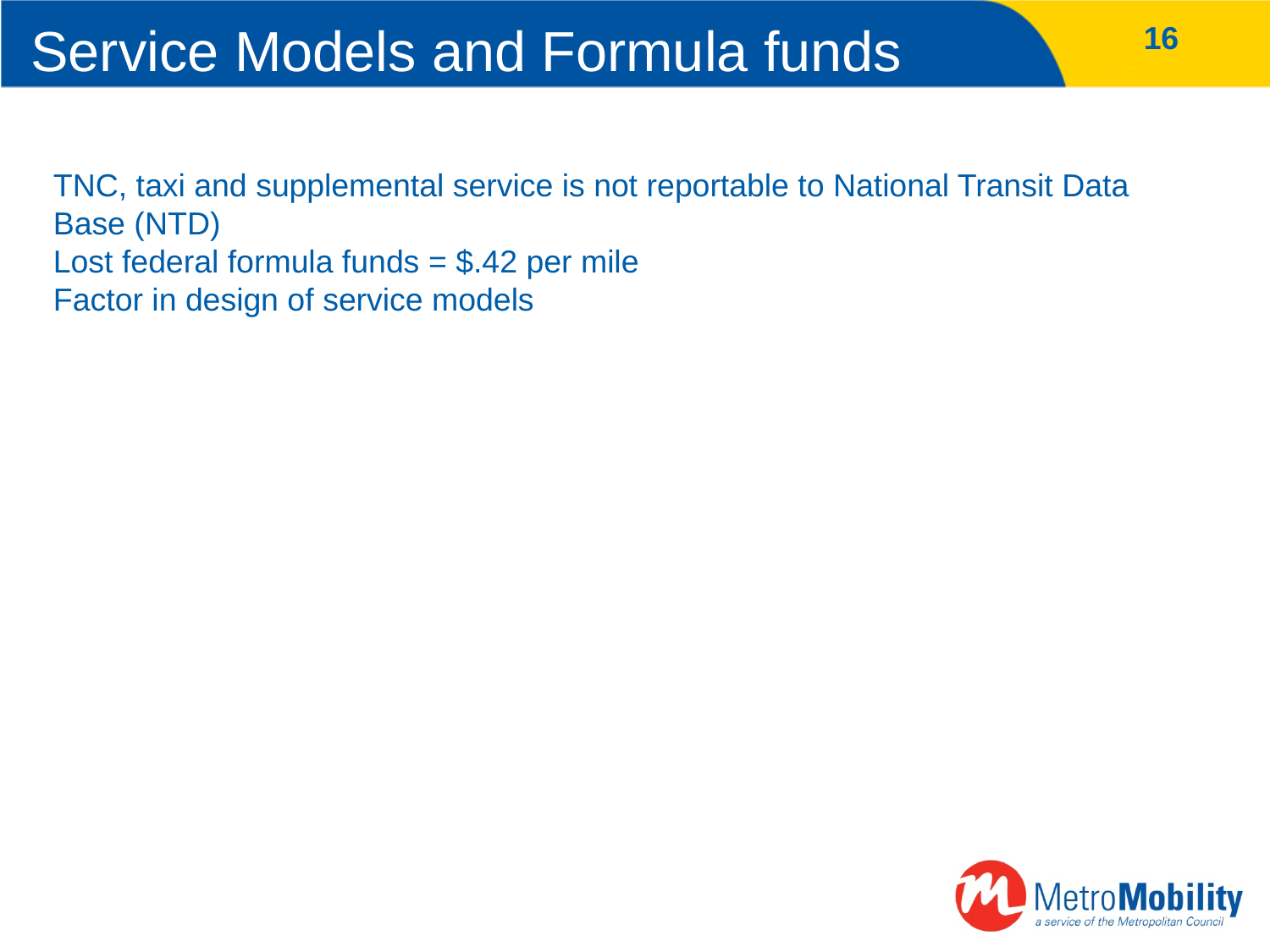

# Service Models and Formula funds
16
TNC, taxi and supplemental service is not reportable to National Transit Data Base (NTD)
Lost federal formula funds = $.42 per mile
Factor in design of service models